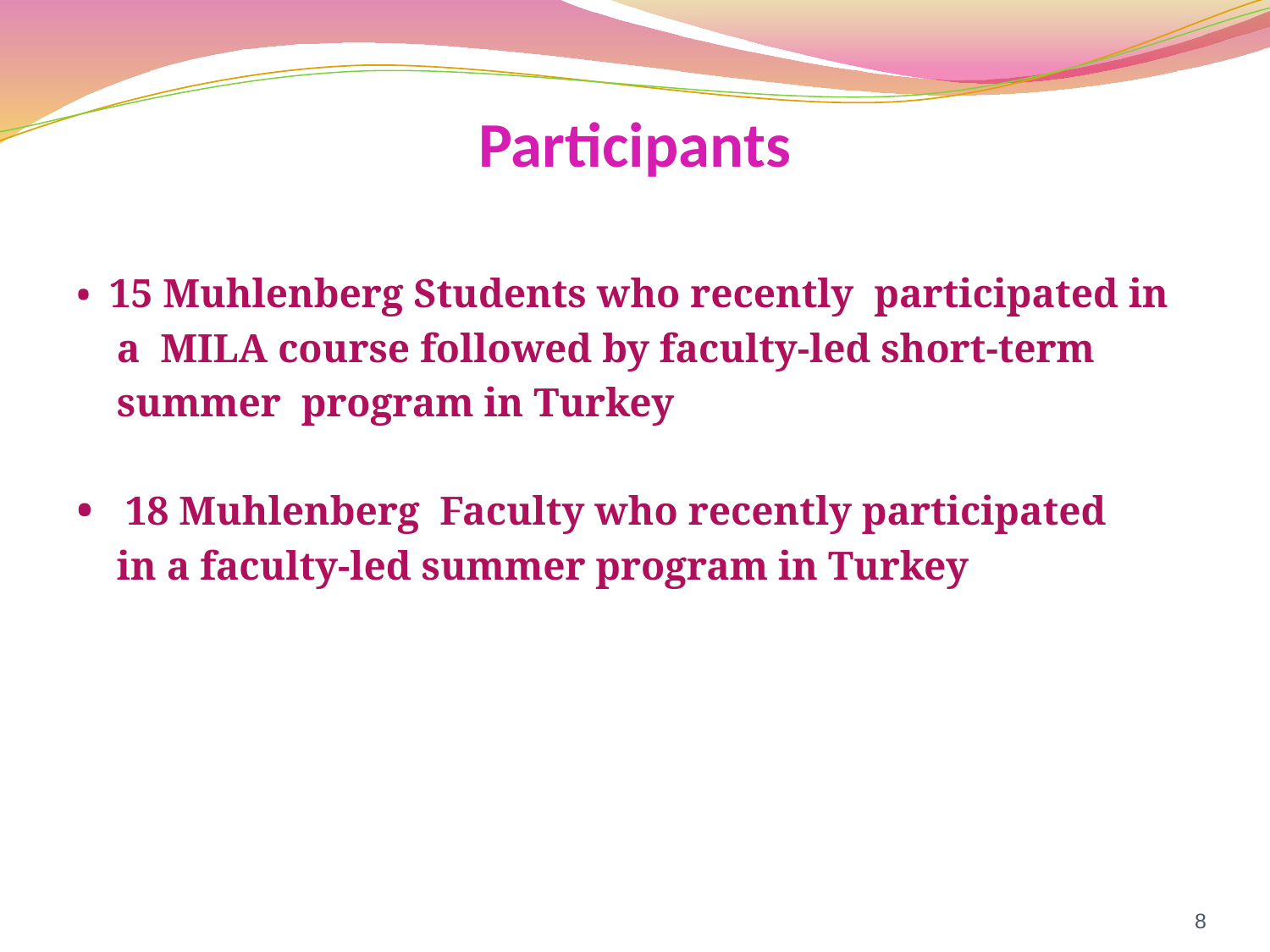

# Participants

•  15 Muhlenberg Students who recently  participated in
    a  MILA course followed by faculty-led short-term
    summer  program in Turkey

•   18 Muhlenberg  Faculty who recently participated
    in a faculty-led summer program in Turkey

8